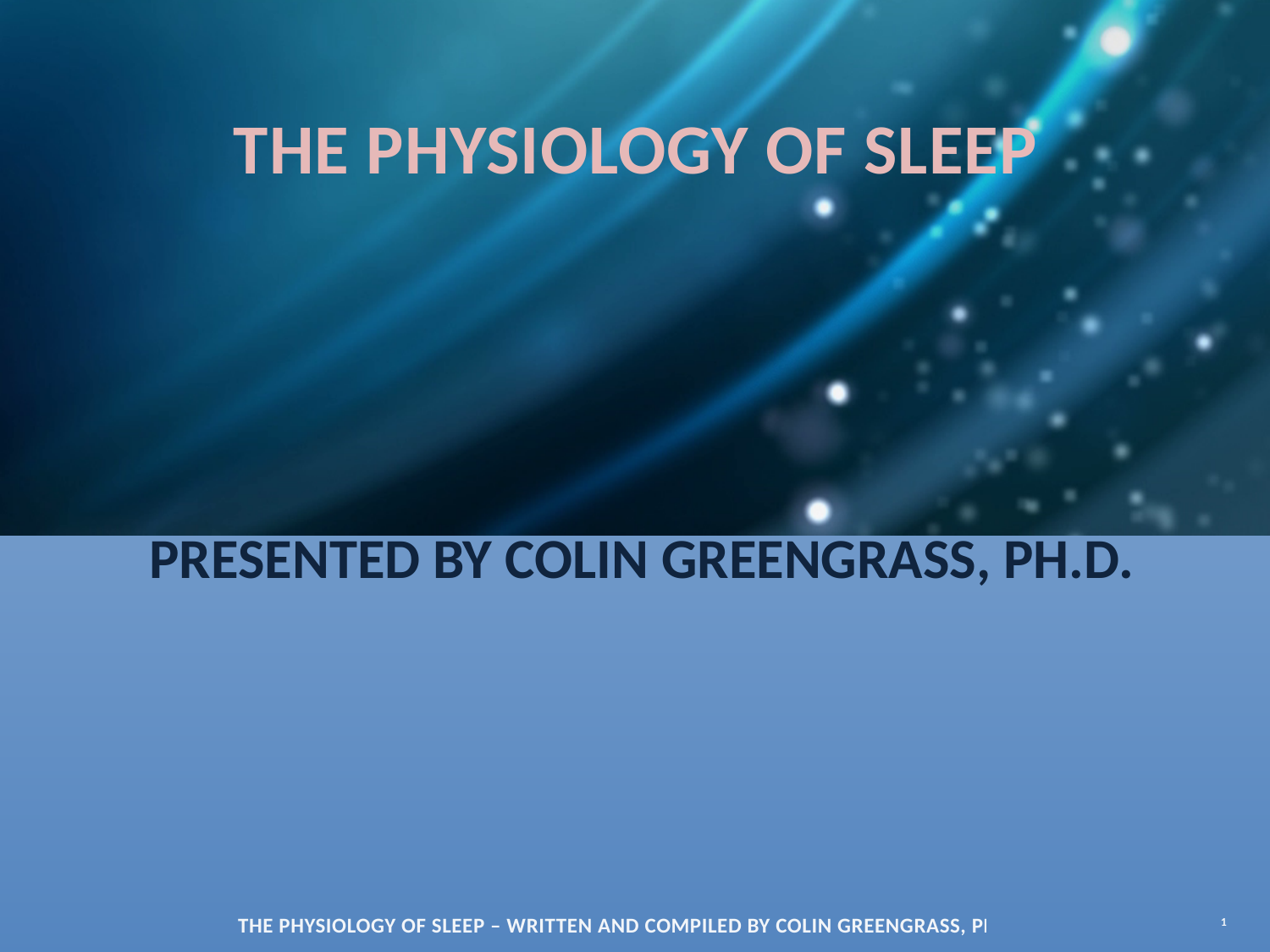

# THE PHYSIOLOGY OF SLEEP
 PRESENTED BY COLIN GREENGRASS, PH.D.